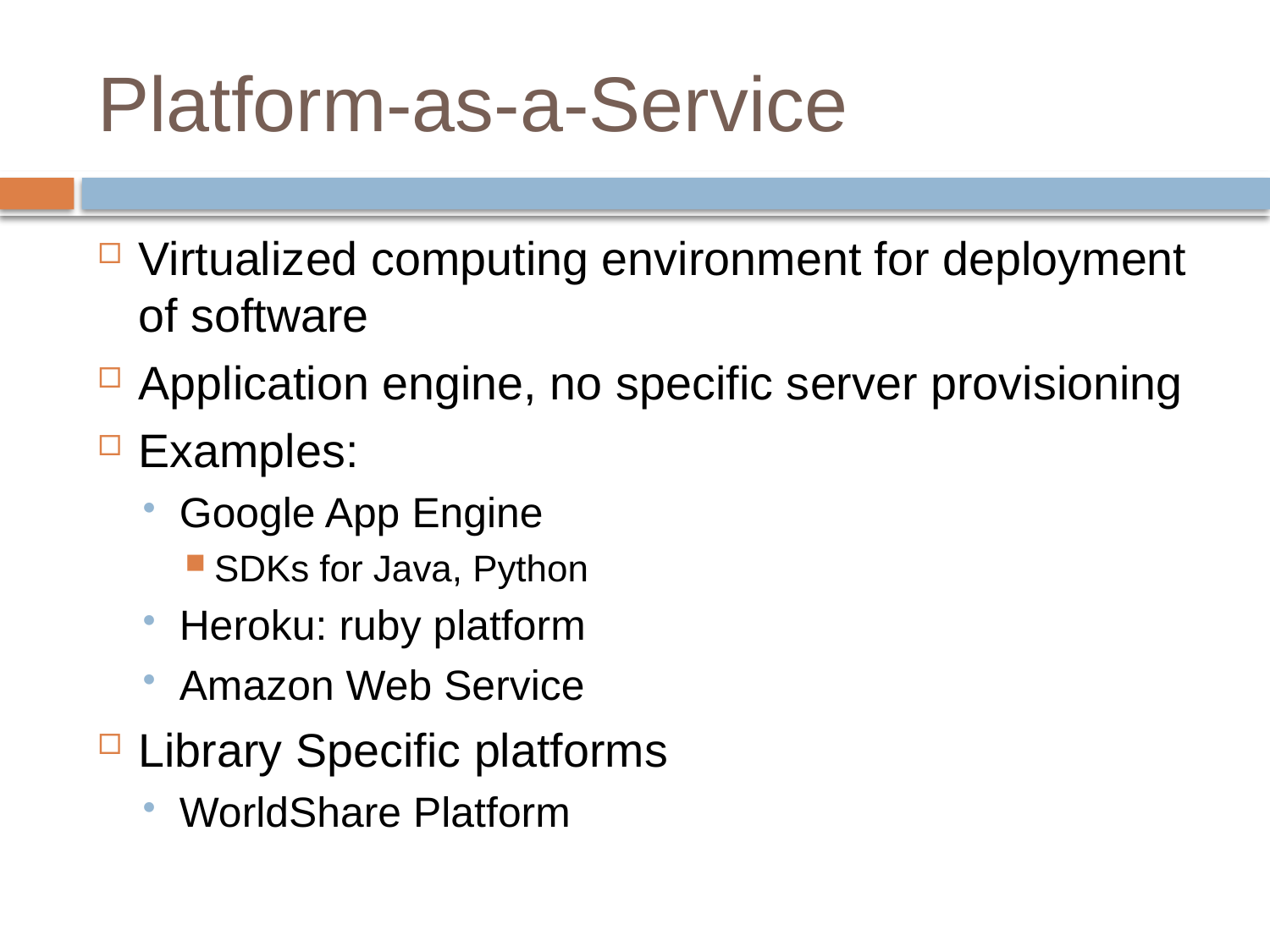

# Platform-as-a-Service
Virtualized computing environment for deployment of software
Application engine, no specific server provisioning
Examples:
Google App Engine
SDKs for Java, Python
Heroku: ruby platform
Amazon Web Service
Library Specific platforms
WorldShare Platform